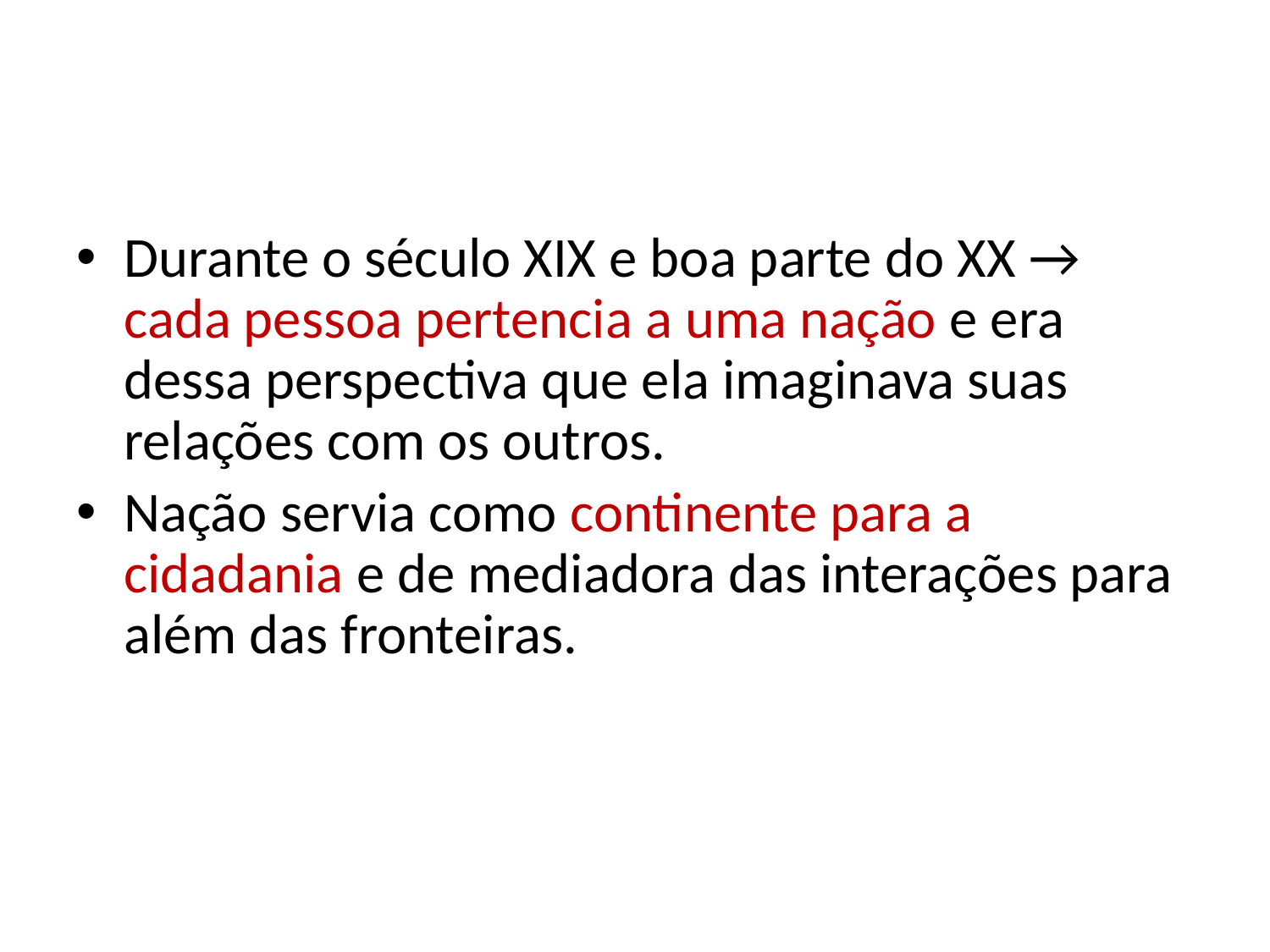

#
Durante o século XIX e boa parte do XX → cada pessoa pertencia a uma nação e era dessa perspectiva que ela imaginava suas relações com os outros.
Nação servia como continente para a cidadania e de mediadora das interações para além das fronteiras.